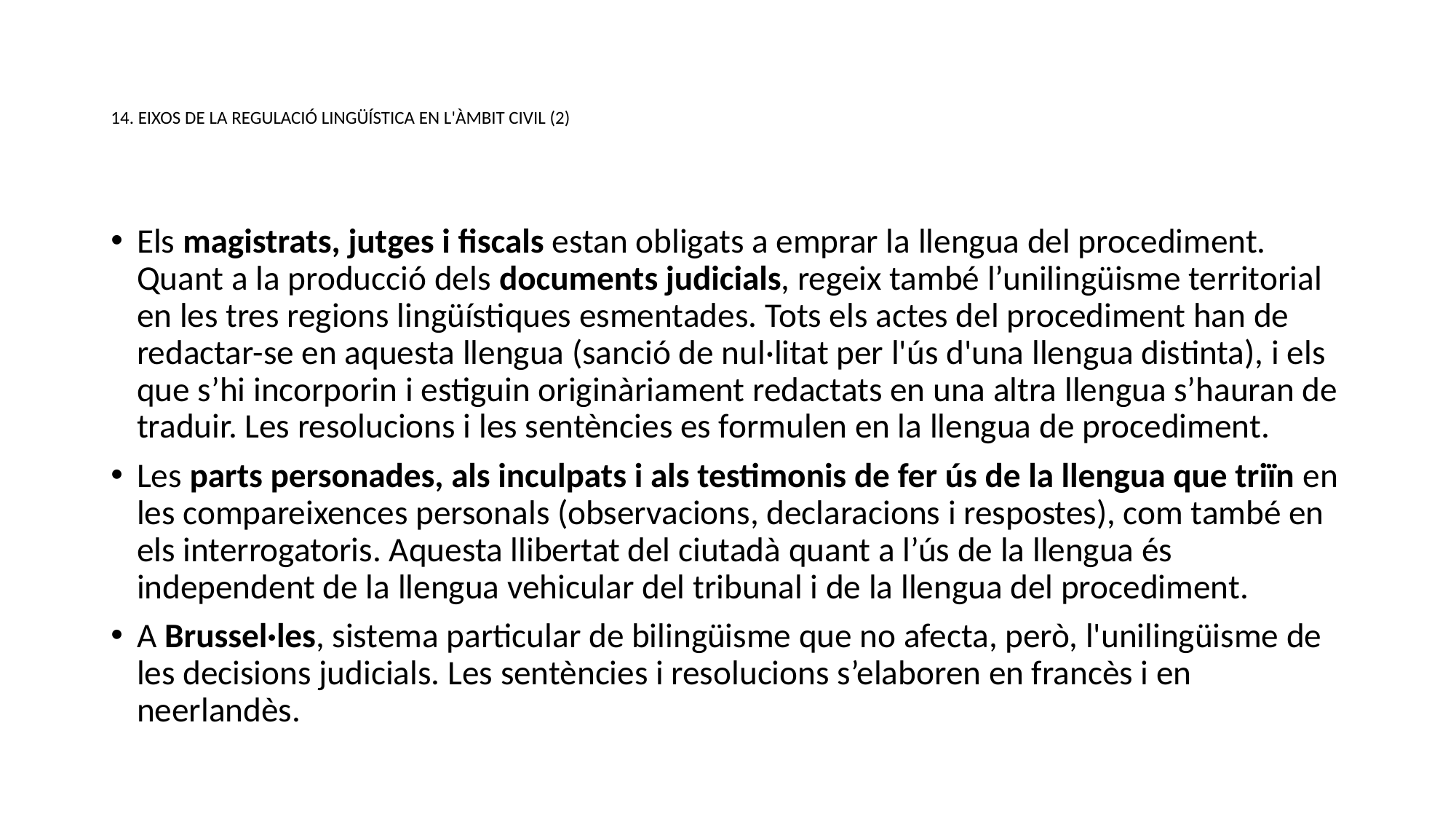

# 14. EIXOS DE LA REGULACIÓ LINGÜÍSTICA EN L'ÀMBIT CIVIL (2)
Els magistrats, jutges i fiscals estan obligats a emprar la llengua del procediment. Quant a la producció dels documents judicials, regeix també l’unilingüisme territorial en les tres regions lingüístiques esmentades. Tots els actes del procediment han de redactar-se en aquesta llengua (sanció de nul·litat per l'ús d'una llengua distinta), i els que s’hi incorporin i estiguin originàriament redactats en una altra llengua s’hauran de traduir. Les resolucions i les sentències es formulen en la llengua de procediment.
Les parts personades, als inculpats i als testimonis de fer ús de la llengua que triïn en les compareixences personals (observacions, declaracions i respostes), com també en els interrogatoris. Aquesta llibertat del ciutadà quant a l’ús de la llengua és independent de la llengua vehicular del tribunal i de la llengua del procediment.
A Brussel·les, sistema particular de bilingüisme que no afecta, però, l'unilingüisme de les decisions judicials. Les sentències i resolucions s’elaboren en francès i en neerlandès.